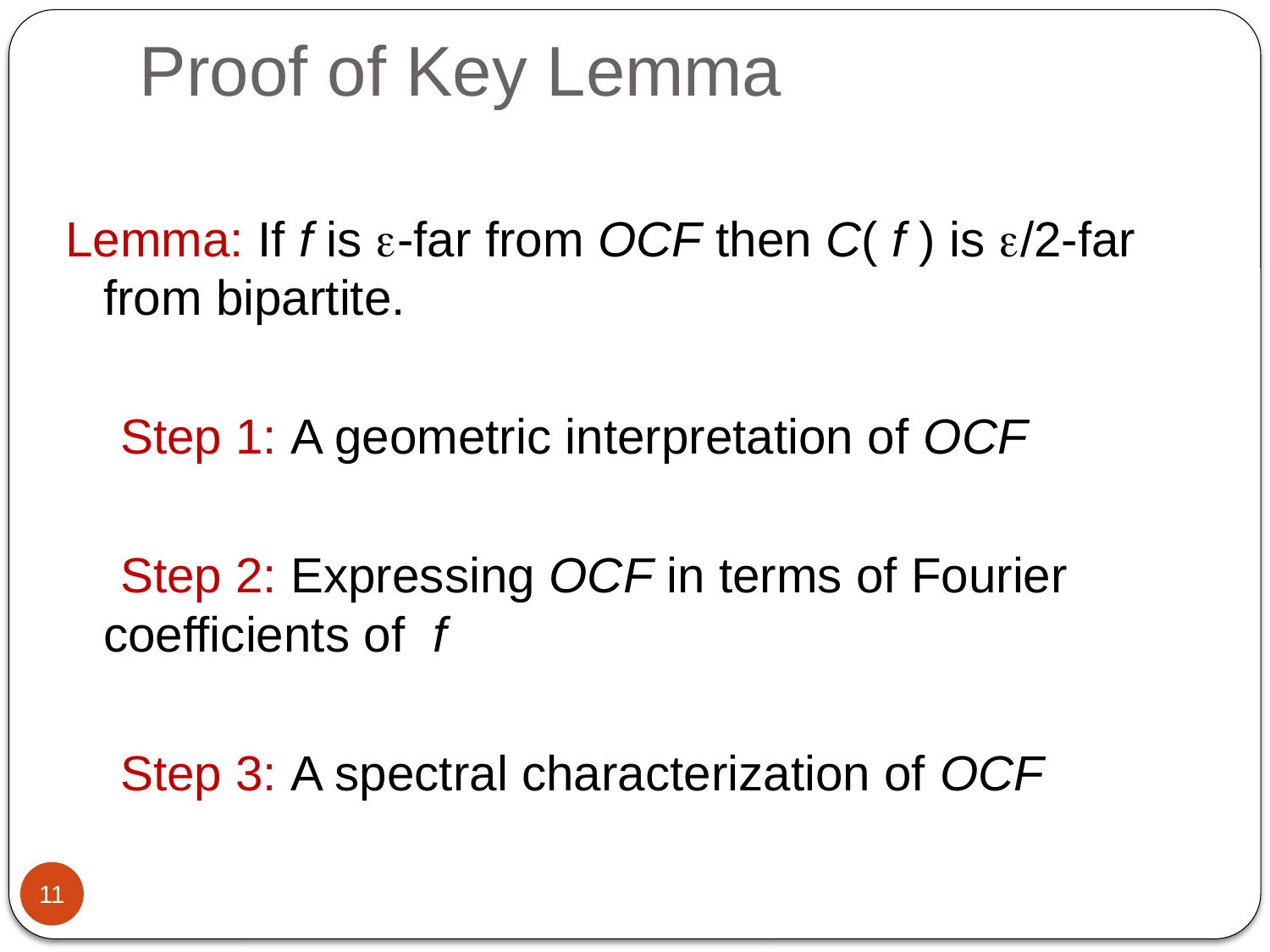

# Proof of Key Lemma
Lemma: If f is ε-far from OCF then C( f ) is ε/2-far from bipartite.

    Step 1: A geometric interpretation of OCF

    Step 2: Expressing OCF in terms of Fourier coefficients of  f

    Step 3: A spectral characterization of OCF

11